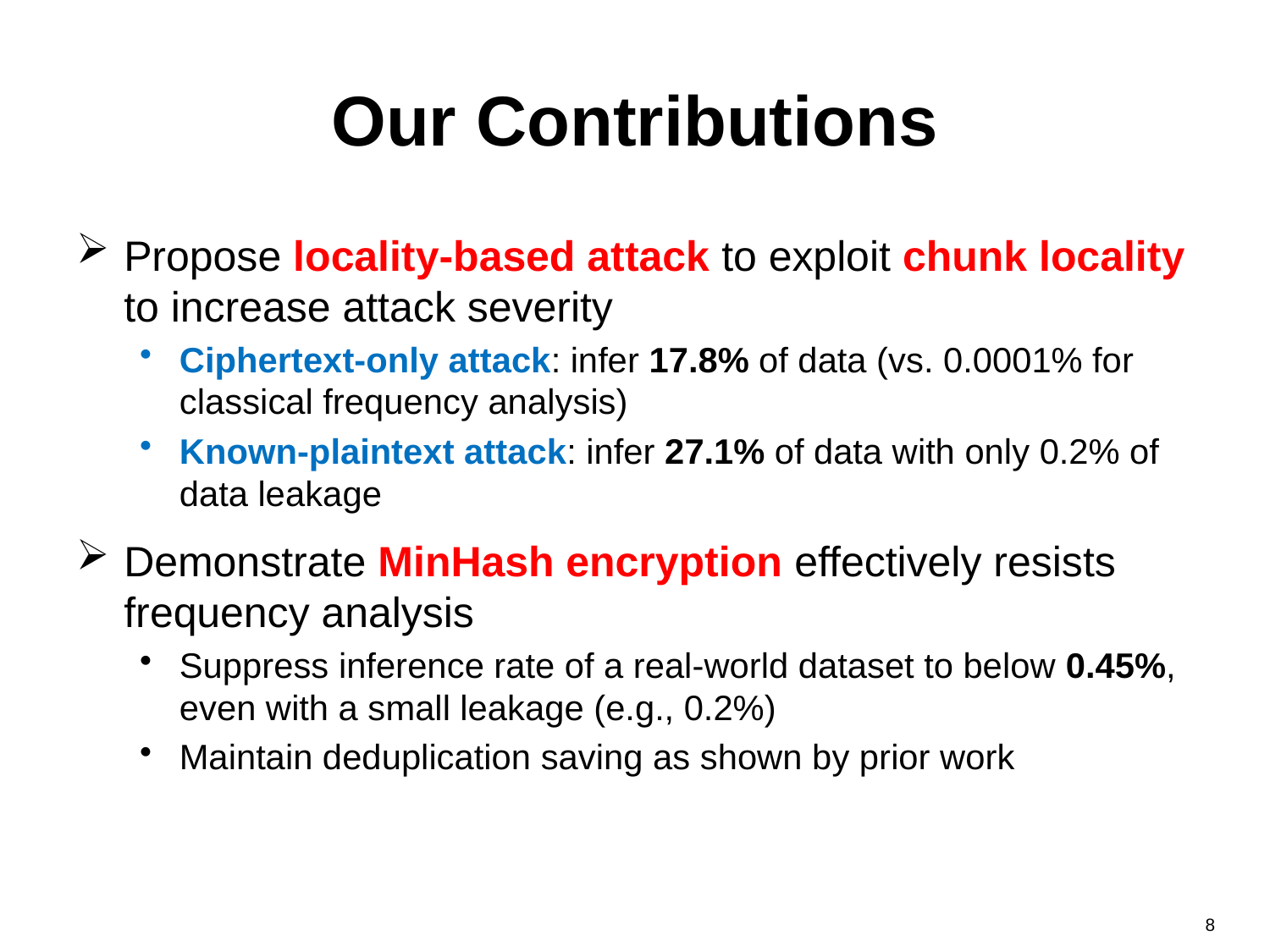

# Our Contributions
Propose locality-based attack to exploit chunk locality to increase attack severity
Ciphertext-only attack: infer 17.8% of data (vs. 0.0001% for classical frequency analysis)
Known-plaintext attack: infer 27.1% of data with only 0.2% of data leakage
Demonstrate MinHash encryption effectively resists frequency analysis
Suppress inference rate of a real-world dataset to below 0.45%, even with a small leakage (e.g., 0.2%)
Maintain deduplication saving as shown by prior work

8